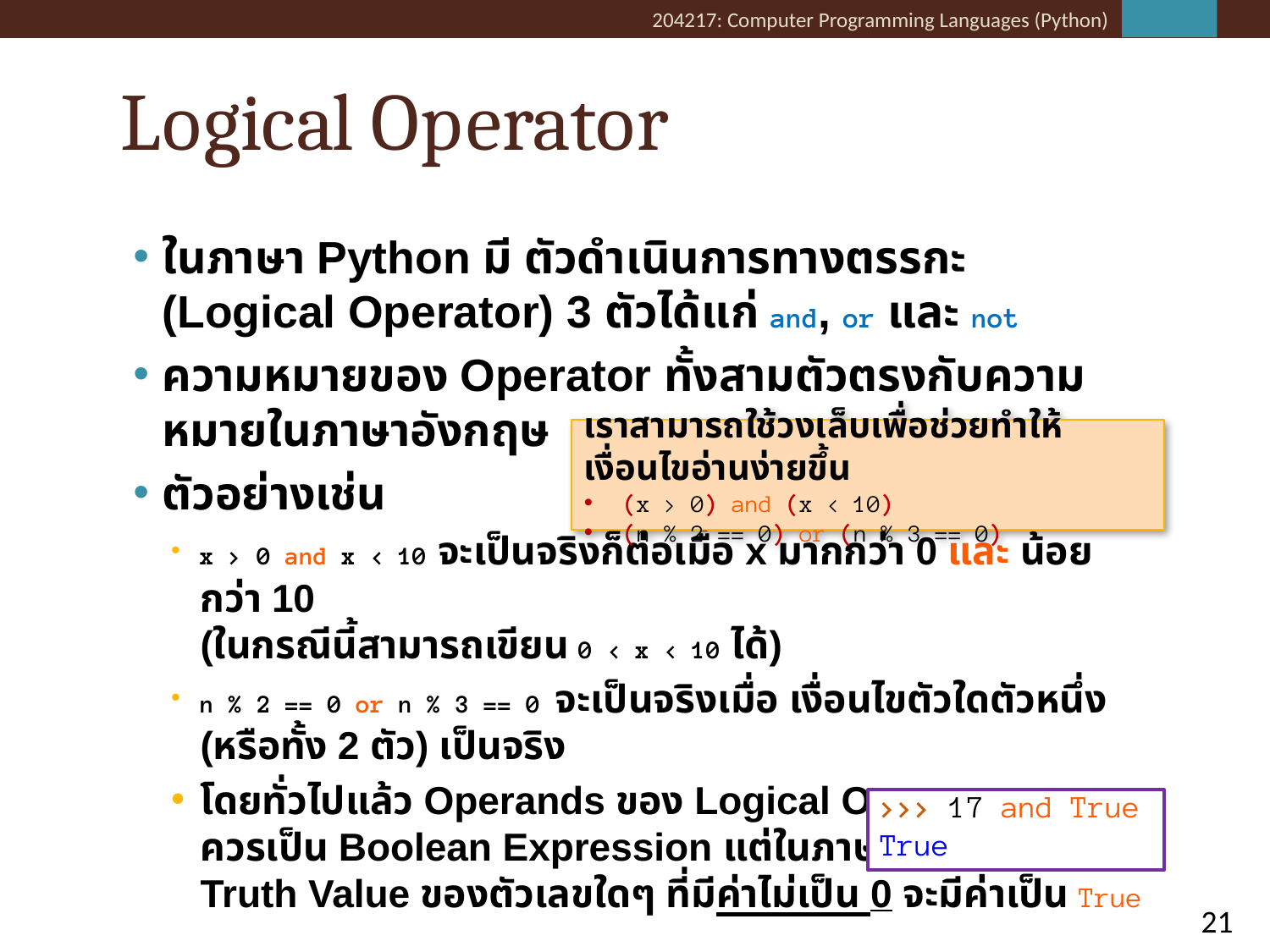

# Logical Operator
ในภาษา Python มี ตัวดำเนินการทางตรรกะ (Logical Operator) 3 ตัวได้แก่ and, or และ not
ความหมายของ Operator ทั้งสามตัวตรงกับความหมายในภาษาอังกฤษ
ตัวอย่างเช่น
x > 0 and x < 10 จะเป็นจริงก็ต่อเมื่อ x มากกว่า 0 และ น้อยกว่า 10
(ในกรณีนี้สามารถเขียน 0 < x < 10 ได้)
n % 2 == 0 or n % 3 == 0 จะเป็นจริงเมื่อ เงื่อนไขตัวใดตัวหนึ่ง (หรือทั้ง 2 ตัว) เป็นจริง
โดยทั่วไปแล้ว Operands ของ Logical Operator
ควรเป็น Boolean Expression แต่ในภาษา Python
Truth Value ของตัวเลขใดๆ ที่มีค่าไม่เป็น 0 จะมีค่าเป็น True

เราสามารถใช้วงเล็บเพื่อช่วยทำให้เงื่อนไขอ่านง่ายขึ้น
(x > 0) and (x < 10)
(n % 2 == 0) or (n % 3 == 0)
>>> 17 and True
True
21